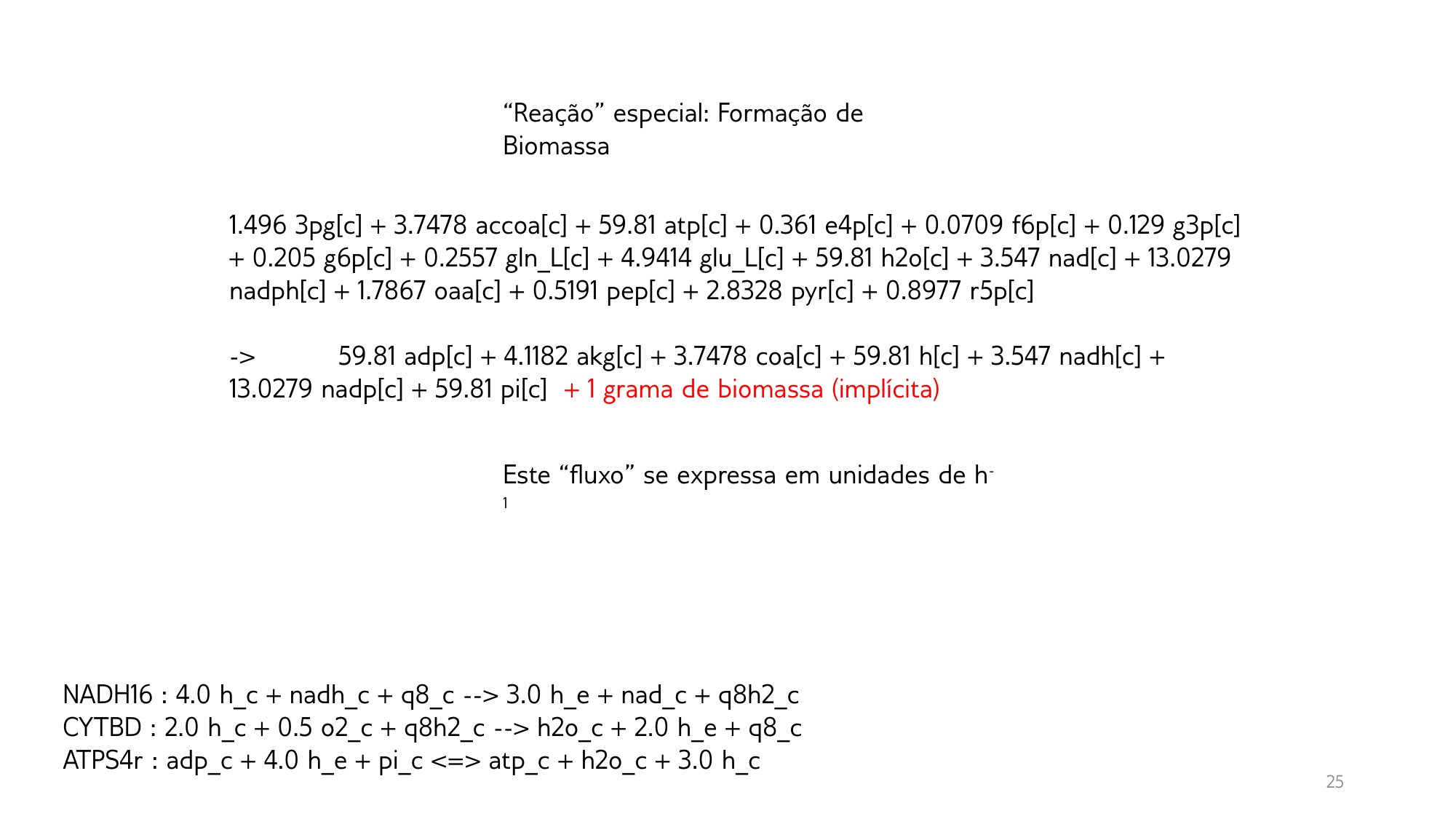

“Reação” especial: Formação de Biomassa
1.496 3pg[c] + 3.7478 accoa[c] + 59.81 atp[c] + 0.361 e4p[c] + 0.0709 f6p[c] + 0.129 g3p[c] + 0.205 g6p[c] + 0.2557 gln_L[c] + 4.9414 glu_L[c] + 59.81 h2o[c] + 3.547 nad[c] + 13.0279 nadph[c] + 1.7867 oaa[c] + 0.5191 pep[c] + 2.8328 pyr[c] + 0.8977 r5p[c]

->	59.81 adp[c] + 4.1182 akg[c] + 3.7478 coa[c] + 59.81 h[c] + 3.547 nadh[c] + 13.0279 nadp[c] + 59.81 pi[c]  + 1 grama de biomassa (implícita)
Este “fluxo” se expressa em unidades de h-1
NADH16 : 4.0 h_c + nadh_c + q8_c --> 3.0 h_e + nad_c + q8h2_c
CYTBD : 2.0 h_c + 0.5 o2_c + q8h2_c --> h2o_c + 2.0 h_e + q8_c
ATPS4r : adp_c + 4.0 h_e + pi_c <=> atp_c + h2o_c + 3.0 h_c

25